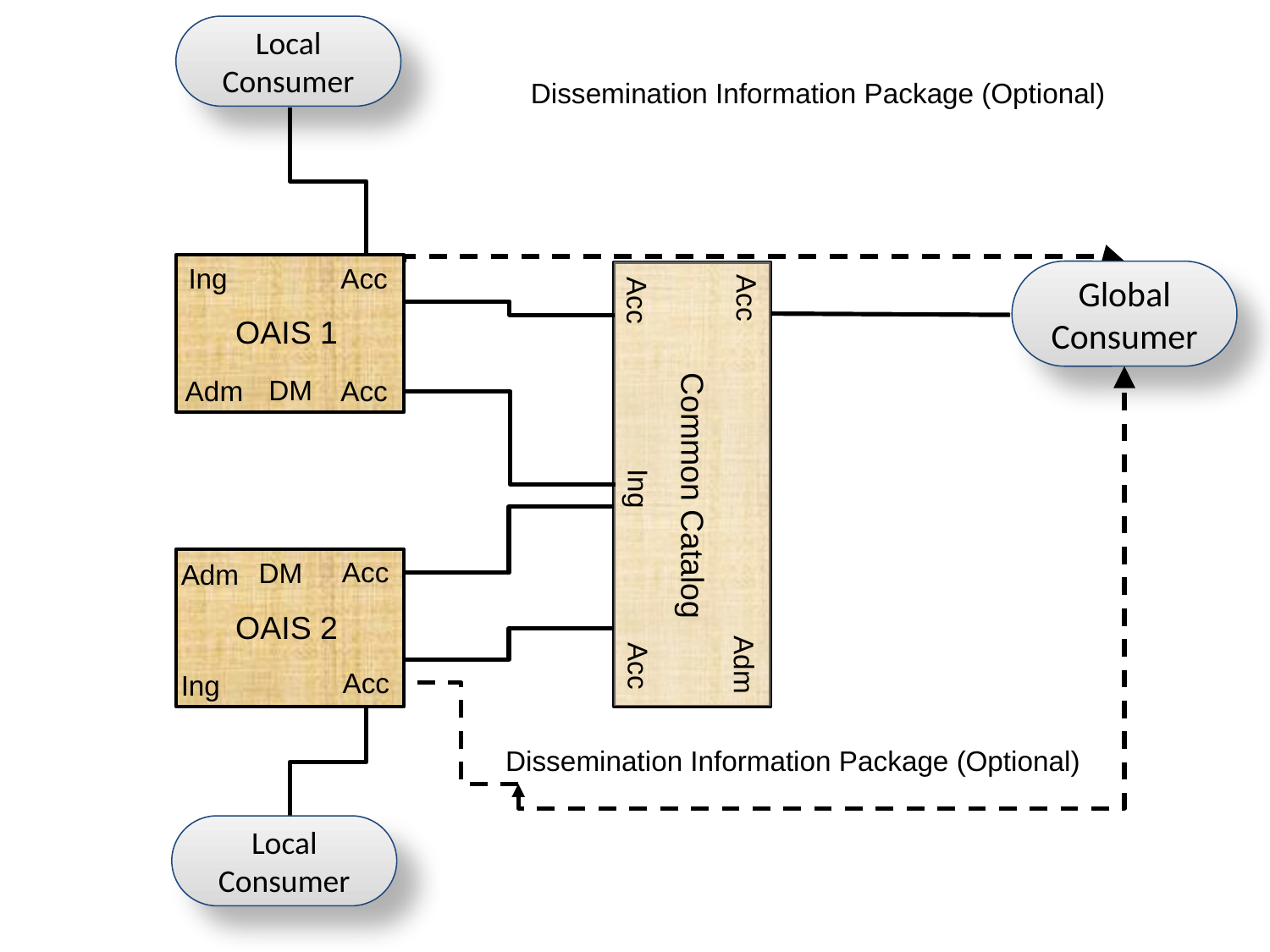

Local
Consumer
Dissemination Information Package (Optional)
Acc

Ing
Global
Consumer
Acc
Acc
OAIS 1
DM
Adm
Acc

Ing
Common Catalog
Acc

DM
Adm
OAIS 2
Acc
Adm
Acc
Ing
Dissemination Information Package (Optional)
Local
Consumer